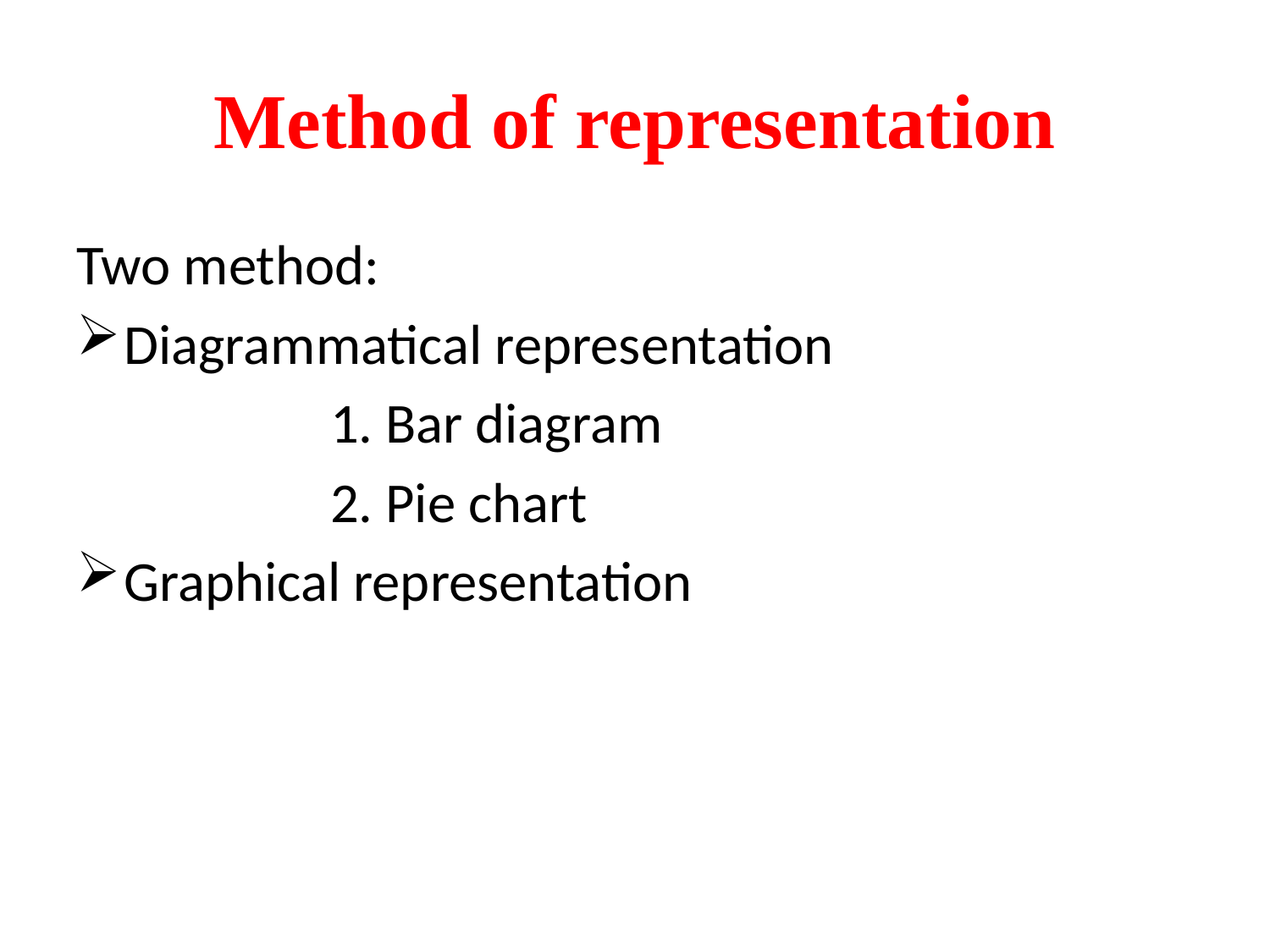

# Method of representation
Two method:
Diagrammatical representation
		1. Bar diagram
		2. Pie chart
Graphical representation